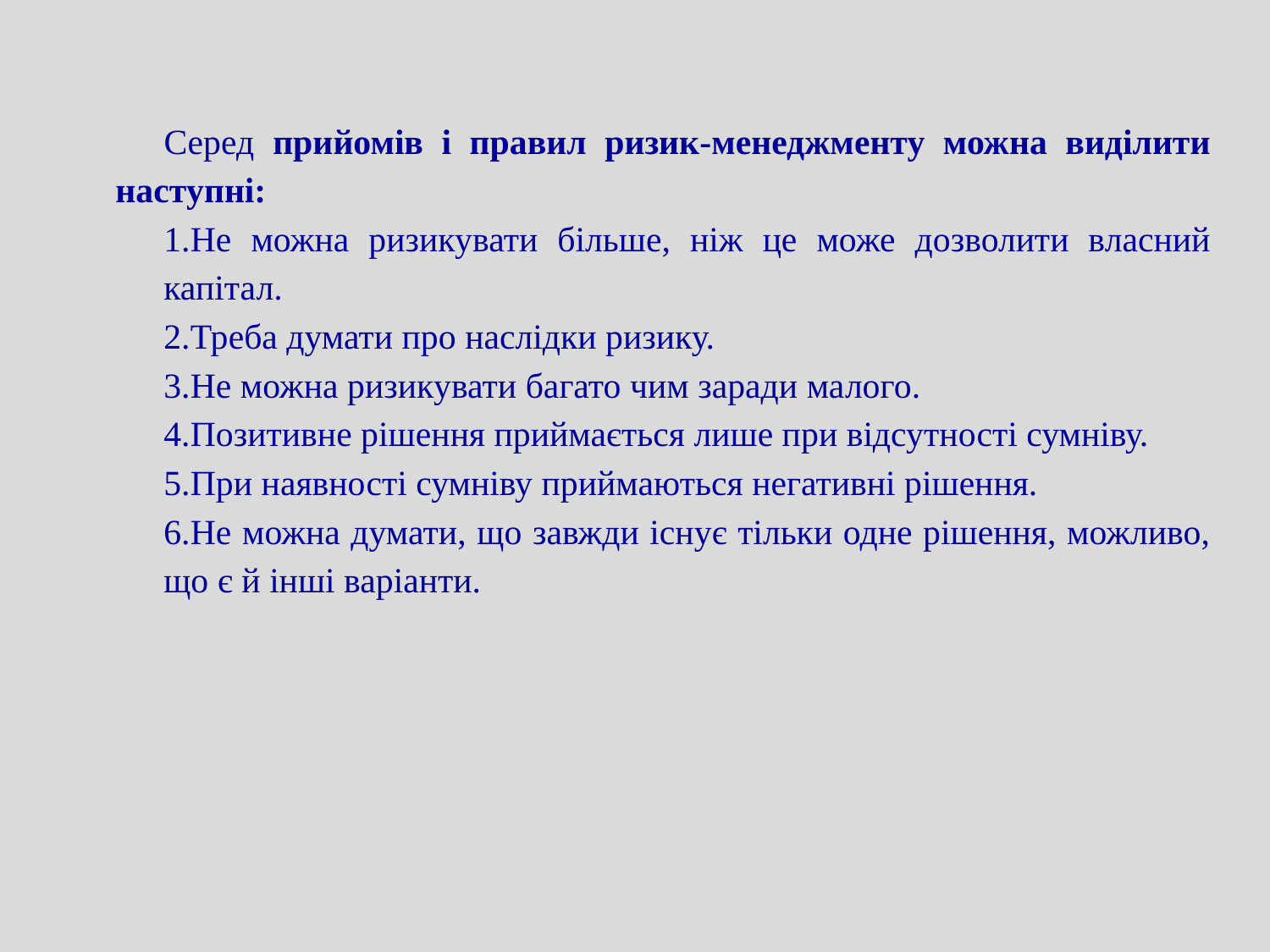

Серед прийомів і правил ризик-менеджменту можна виділити наступні:
Не можна ризикувати більше, ніж це може дозволити власний капітал.
Треба думати про наслідки ризику.
Не можна ризикувати багато чим заради малого.
Позитивне рішення приймається лише при відсутності сумніву.
При наявності сумніву приймаються негативні рішення.
Не можна думати, що завжди існує тільки одне рішення, можливо, що є й інші варіанти.